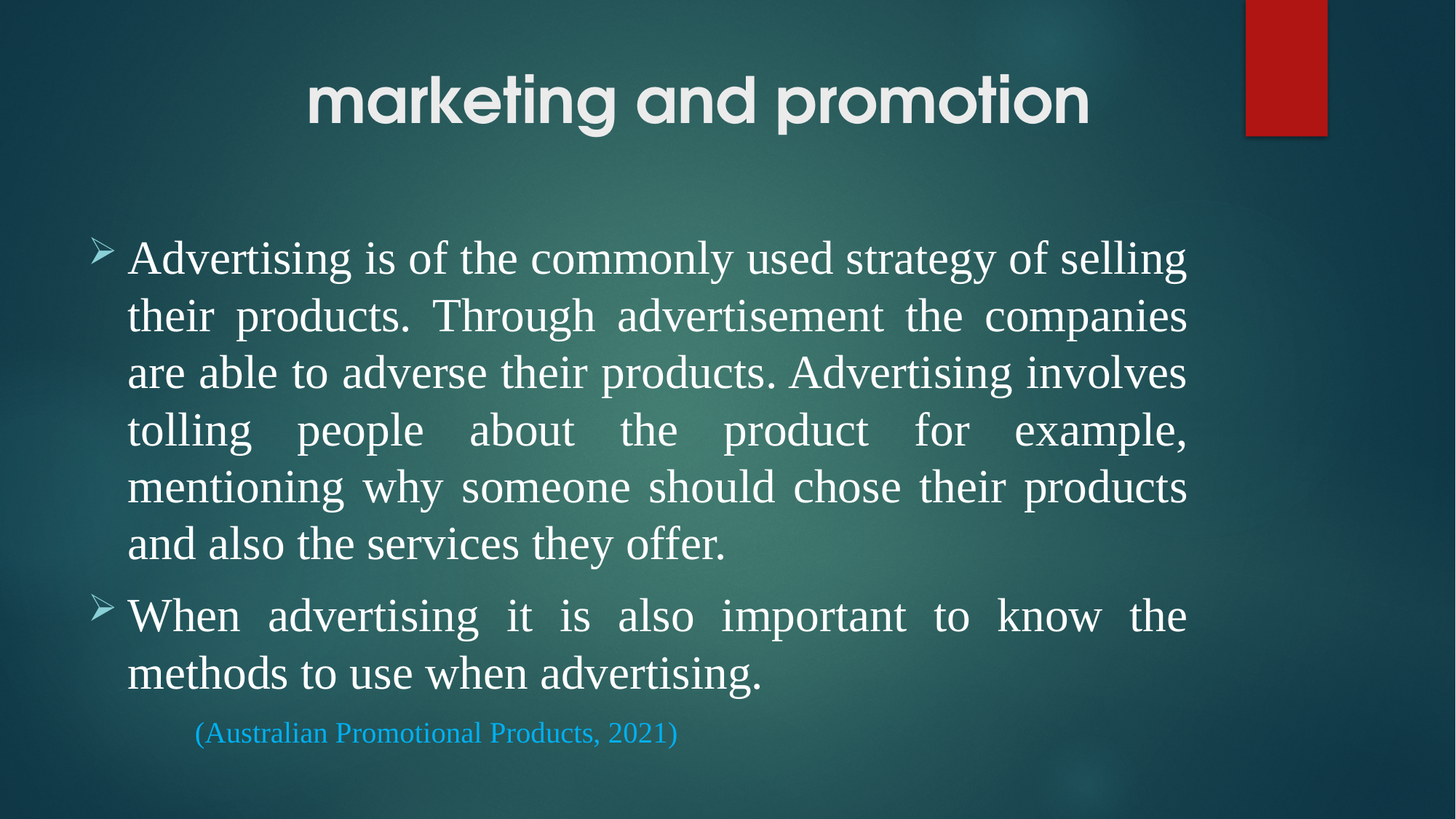

# marketing and promotion
Advertising is of the commonly used strategy of selling their products. Through advertisement the companies are able to adverse their products. Advertising involves tolling people about the product for example, mentioning why someone should chose their products and also the services they offer.
When advertising it is also important to know the methods to use when advertising.
											(Australian Promotional Products, 2021)